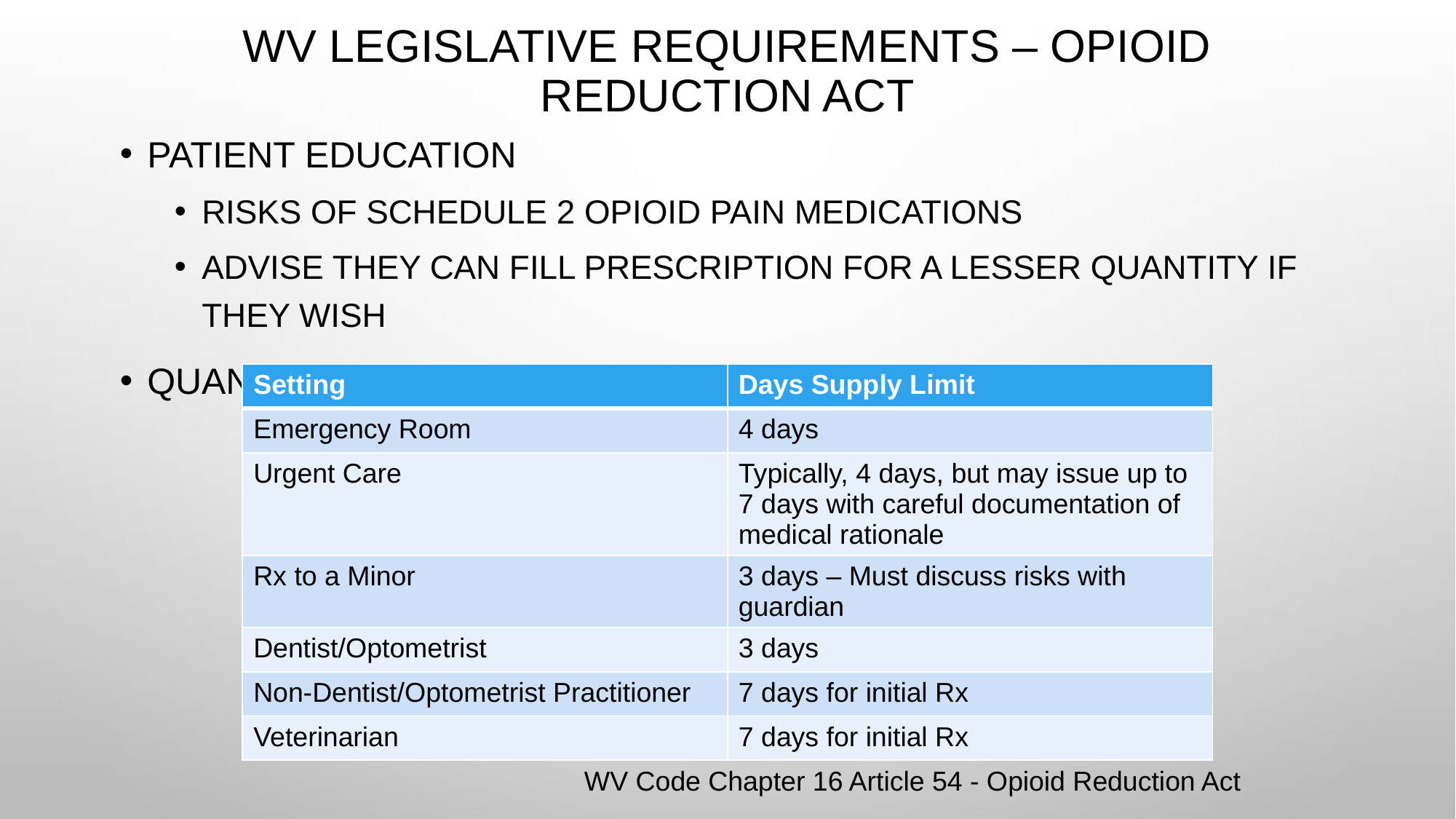

# WV Legislative Requirements – Opioid Reduction Act
Patient education
Risks of schedule 2 opioid pain medications
Advise they can fill prescription for a lesser quantity if they wish
Quantity Limitations C2 opioids

| Setting | Days Supply Limit |
| --- | --- |
| Emergency Room | 4 days |
| Urgent Care | Typically, 4 days, but may issue up to 7 days with careful documentation of medical rationale |
| Rx to a Minor | 3 days – Must discuss risks with guardian |
| Dentist/Optometrist | 3 days |
| Non-Dentist/Optometrist Practitioner | 7 days for initial Rx |
| Veterinarian | 7 days for initial Rx |
WV Code Chapter 16 Article 54 - Opioid Reduction Act